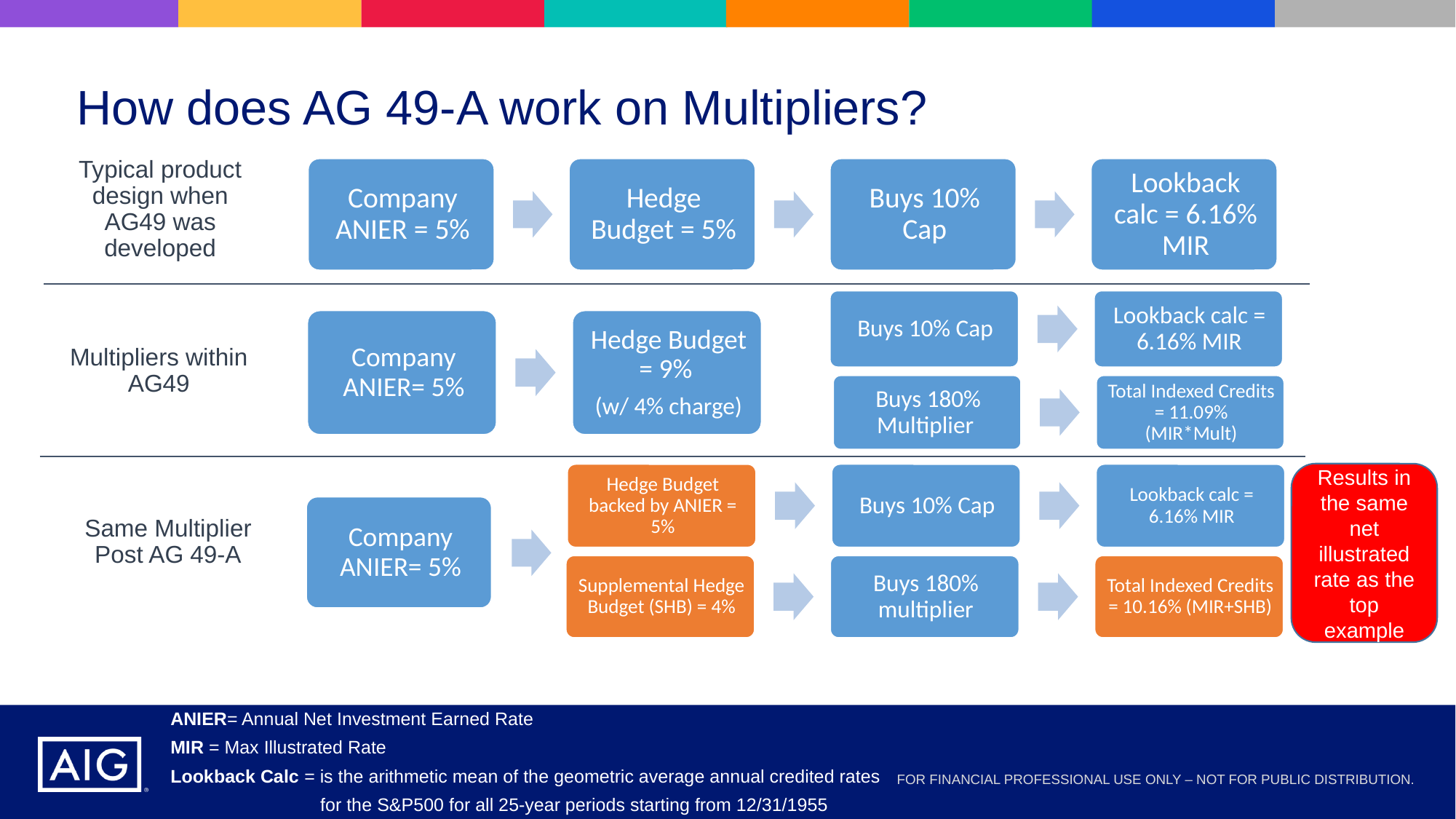

# How does AG 49-A work on Multipliers?
Company ANIER = 5%

Hedge Budget = 5%

Buys 10% Cap

Lookback calc = 6.16% MIR
Typical product design when AG49 was developed
Company ANIER= 5%

Hedge Budget = 9%
(w/ 4% charge)
Buys 10% Cap

Lookback calc = 6.16% MIR
Multipliers within AG49
Buys 180% Multiplier

Total Indexed Credits = 11.09% (MIR*Mult)
Company ANIER= 5%
Results in the same net illustrated rate as the top example
Hedge Budget backed by ANIER = 5%

Buys 10% Cap

Lookback calc = 6.16% MIR
Same Multiplier Post AG 49-A

Supplemental Hedge Budget (SHB) = 4%

Buys 180% multiplier

Total Indexed Credits = 10.16% (MIR+SHB)
  ANIER= Annual Net Investment Earned Rate
  MIR = Max Illustrated Rate
  Lookback Calc = is the arithmetic mean of the geometric average annual credited rates
	          for the S&P500 for all 25-year periods starting from 12/31/1955